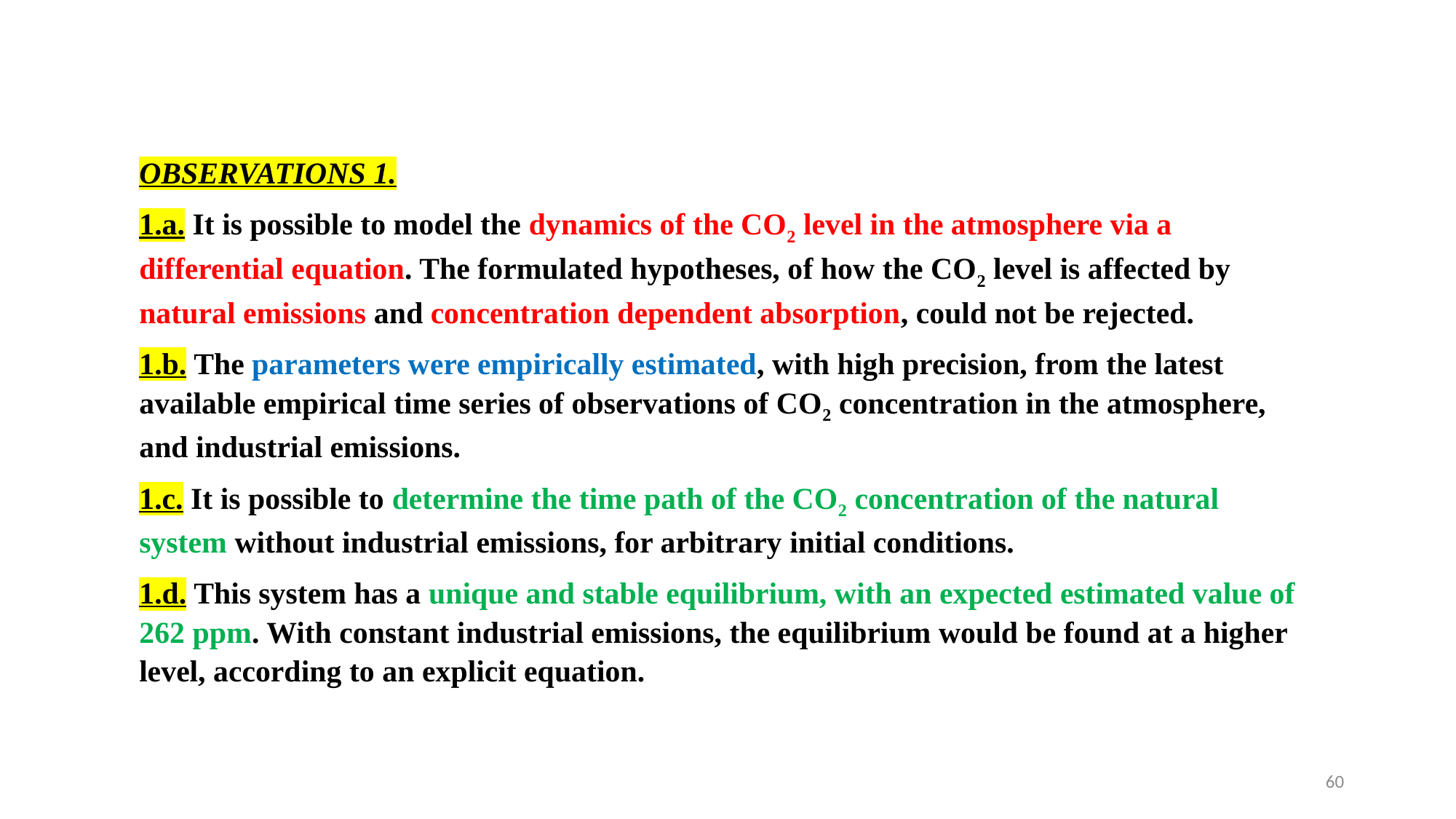

OBSERVATIONS 1.
1.a. It is possible to model the dynamics of the CO2 level in the atmosphere via a differential equation. The formulated hypotheses, of how the CO2 level is affected by natural emissions and concentration dependent absorption, could not be rejected.
1.b. The parameters were empirically estimated, with high precision, from the latest available empirical time series of observations of CO2 concentration in the atmosphere, and industrial emissions.
1.c. It is possible to determine the time path of the CO2 concentration of the natural system without industrial emissions, for arbitrary initial conditions.
1.d. This system has a unique and stable equilibrium, with an expected estimated value of 262 ppm. With constant industrial emissions, the equilibrium would be found at a higher level, according to an explicit equation.
60